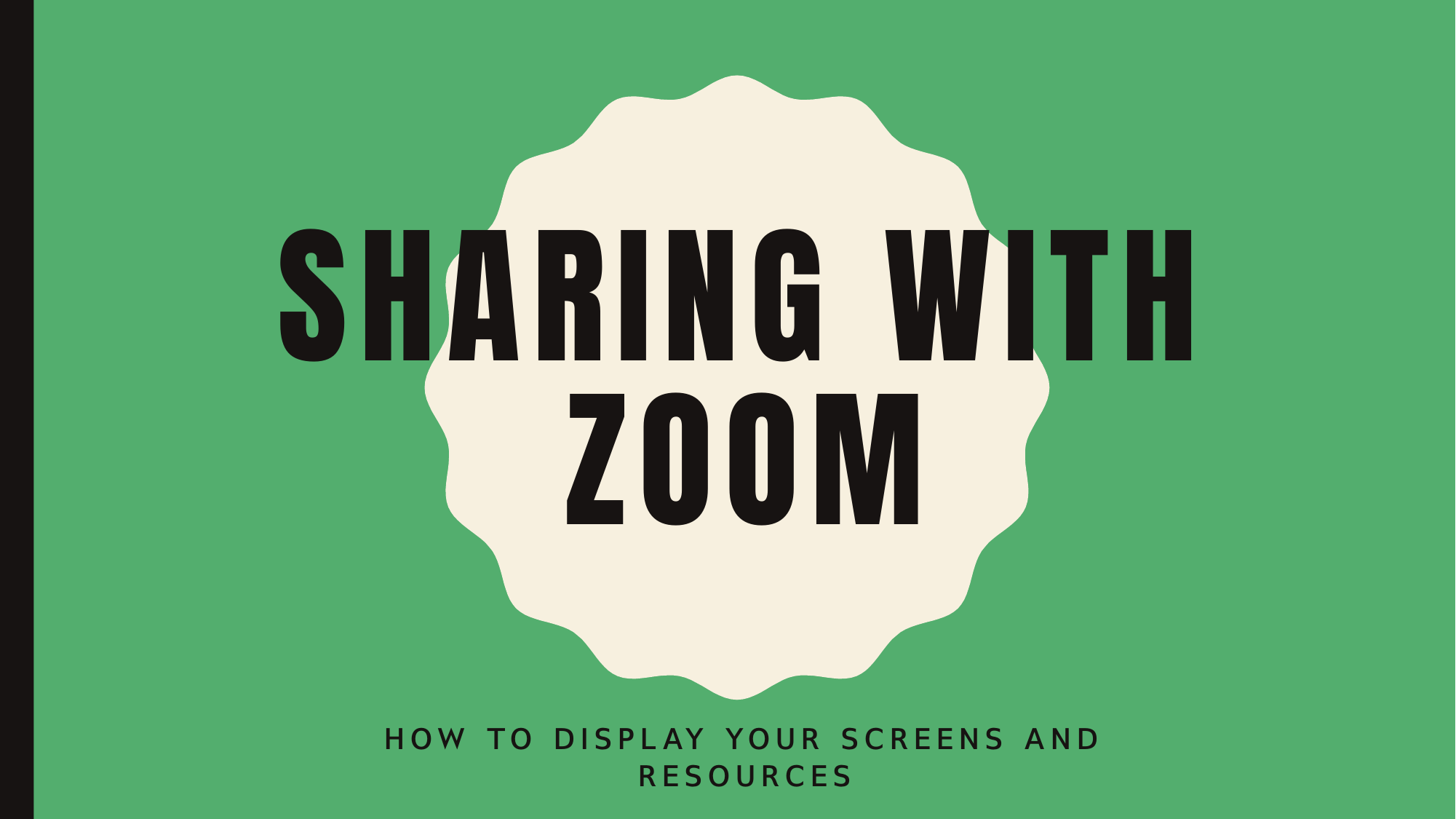

# Sharing with ZOOM
How to display your screens and resources